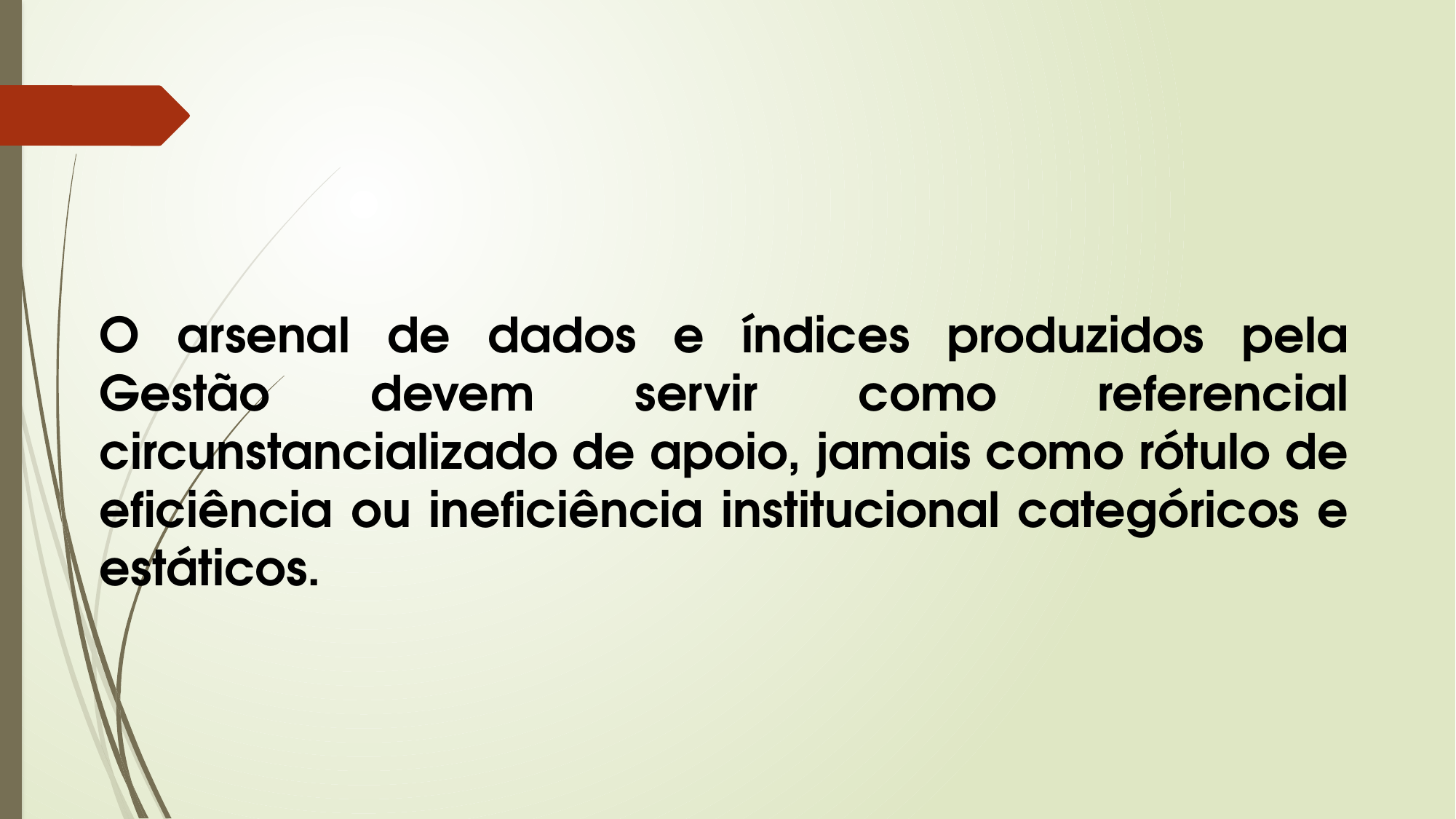

O arsenal de dados e índices produzidos pela Gestão devem servir como referencial circunstancializado de apoio, jamais como rótulo de eficiência ou ineficiência institucional categóricos e estáticos.